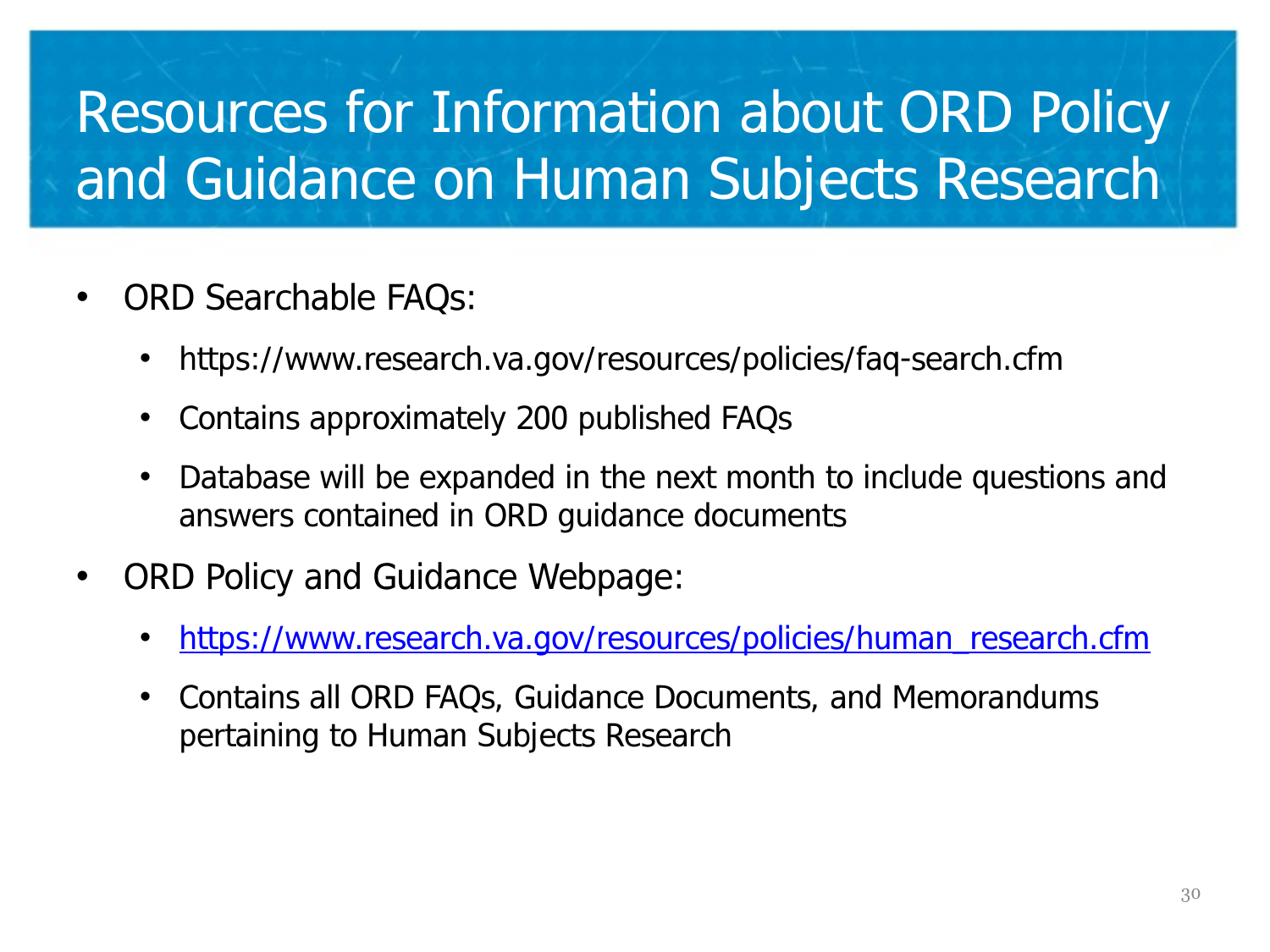

# Resources for Information about ORD Policy and Guidance on Human Subjects Research
ORD Searchable FAQs:
https://www.research.va.gov/resources/policies/faq-search.cfm
Contains approximately 200 published FAQs
Database will be expanded in the next month to include questions and answers contained in ORD guidance documents
ORD Policy and Guidance Webpage:
https://www.research.va.gov/resources/policies/human_research.cfm
Contains all ORD FAQs, Guidance Documents, and Memorandums pertaining to Human Subjects Research